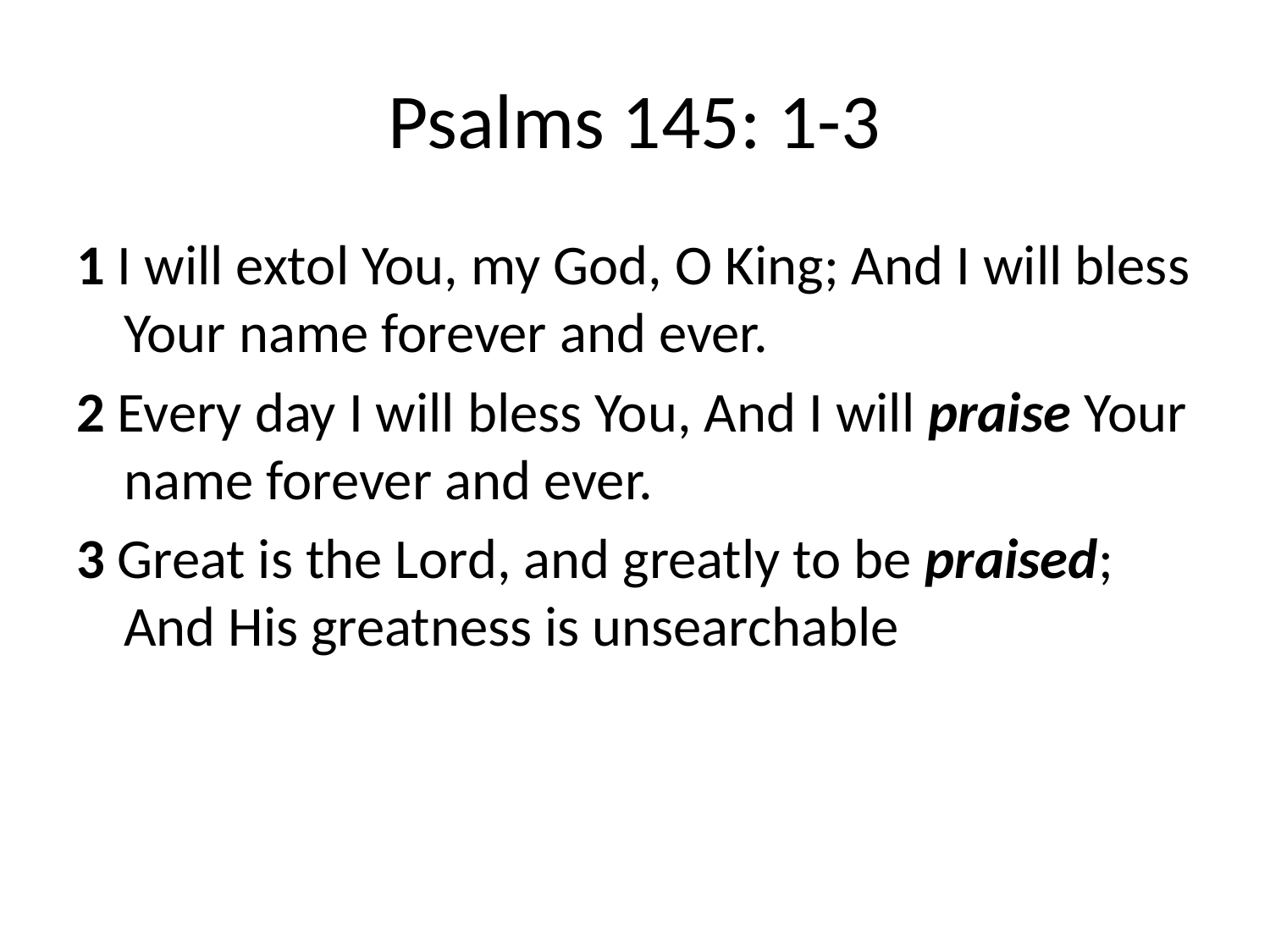

# Psalms 145: 1-3
1 I will extol You, my God, O King; And I will bless Your name forever and ever.
2 Every day I will bless You, And I will praise Your name forever and ever.
3 Great is the Lord, and greatly to be praised; And His greatness is unsearchable